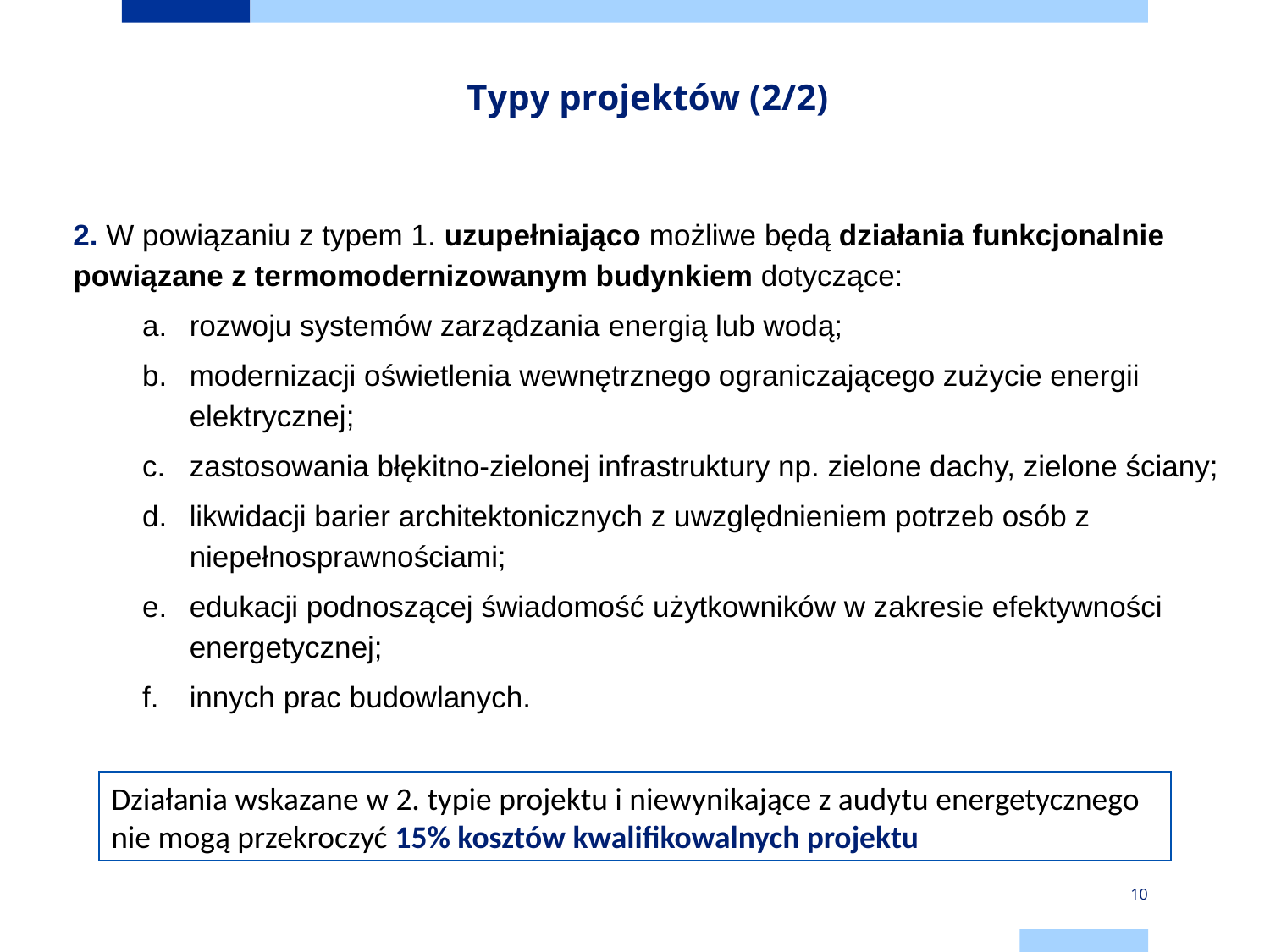

Typy projektów (2/2)
2. W powiązaniu z typem 1. uzupełniająco możliwe będą działania funkcjonalnie powiązane z termomodernizowanym budynkiem dotyczące:
rozwoju systemów zarządzania energią lub wodą;
modernizacji oświetlenia wewnętrznego ograniczającego zużycie energii elektrycznej;
zastosowania błękitno-zielonej infrastruktury np. zielone dachy, zielone ściany;
likwidacji barier architektonicznych z uwzględnieniem potrzeb osób z niepełnosprawnościami;
edukacji podnoszącej świadomość użytkowników w zakresie efektywności energetycznej;
innych prac budowlanych.

Działania wskazane w 2. typie projektu i niewynikające z audytu energetycznego nie mogą przekroczyć 15% kosztów kwalifikowalnych projektu
10